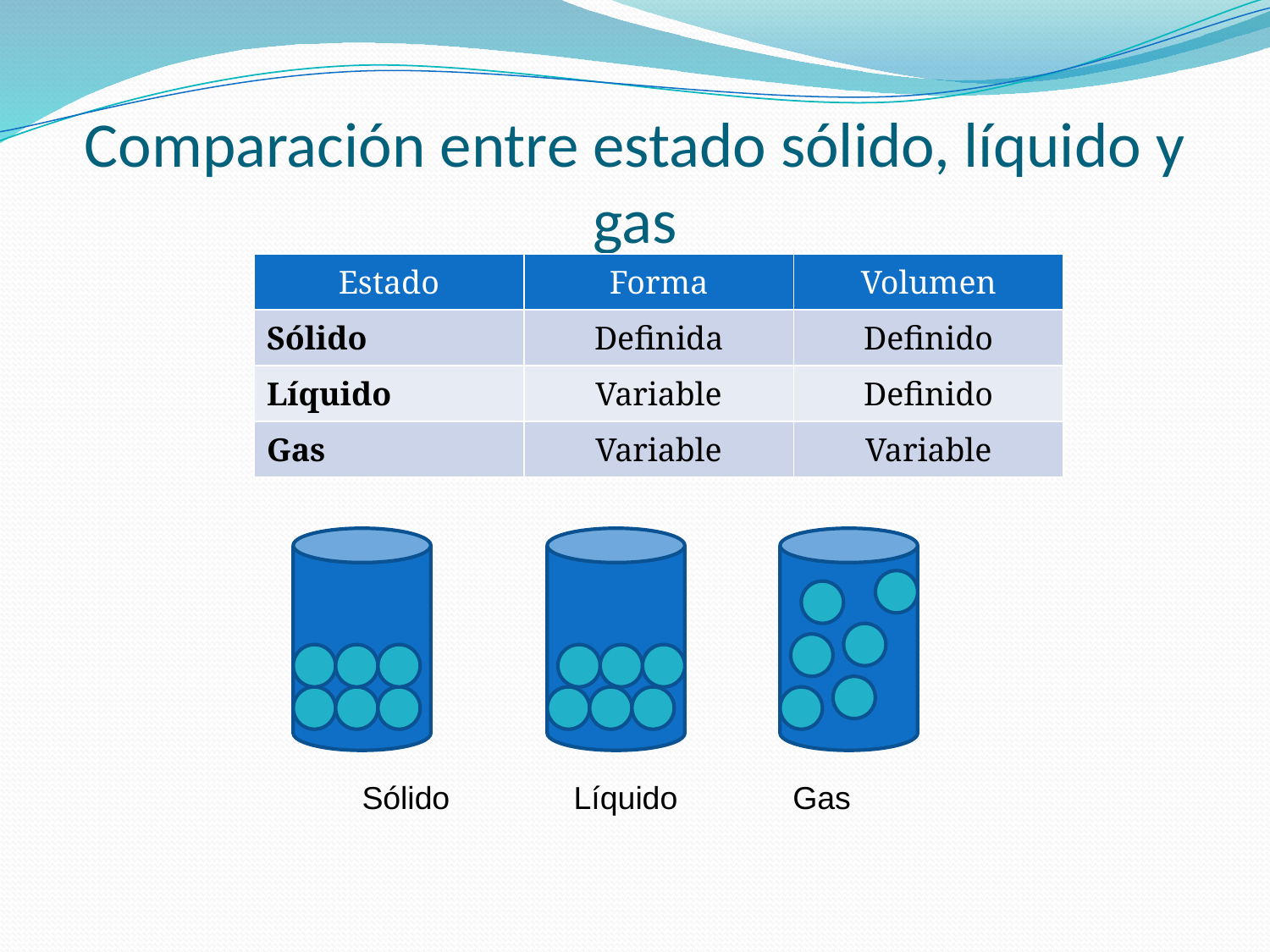

# Comparación entre estado sólido, líquido y gas
| Estado | Forma | Volumen |
| --- | --- | --- |
| Sólido | Definida | Definido |
| Líquido | Variable | Definido |
| Gas | Variable | Variable |

Sólido              Líquido             Gas